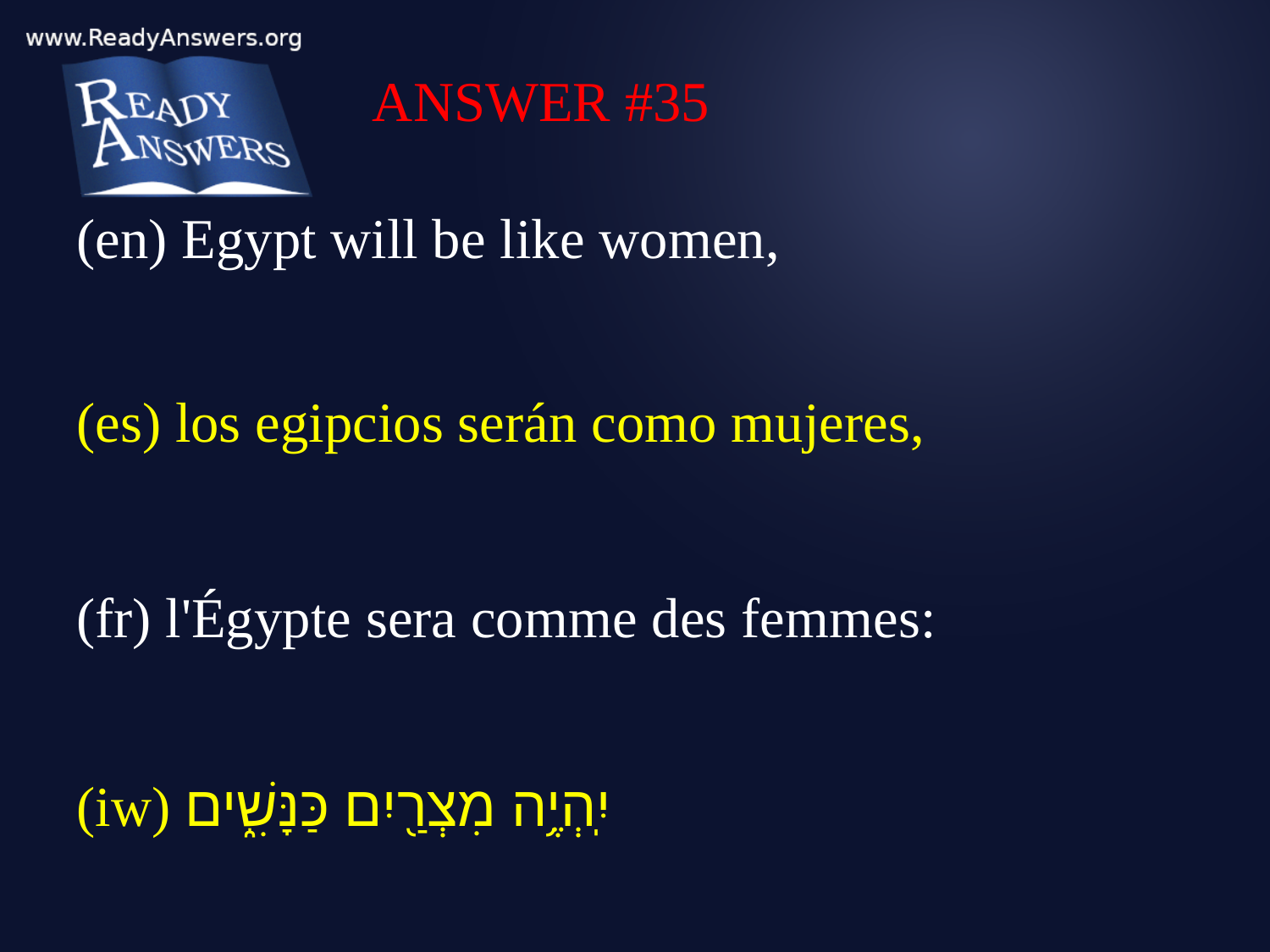

ANSWER #35
(en) Egypt will be like women,
(es) los egipcios serán como mujeres,
(fr) l'Égypte sera comme des femmes:
(iw) יִֽהְיֶ֥ה מִצְרַ֖יִם כַּנָּשִׁ֑ים